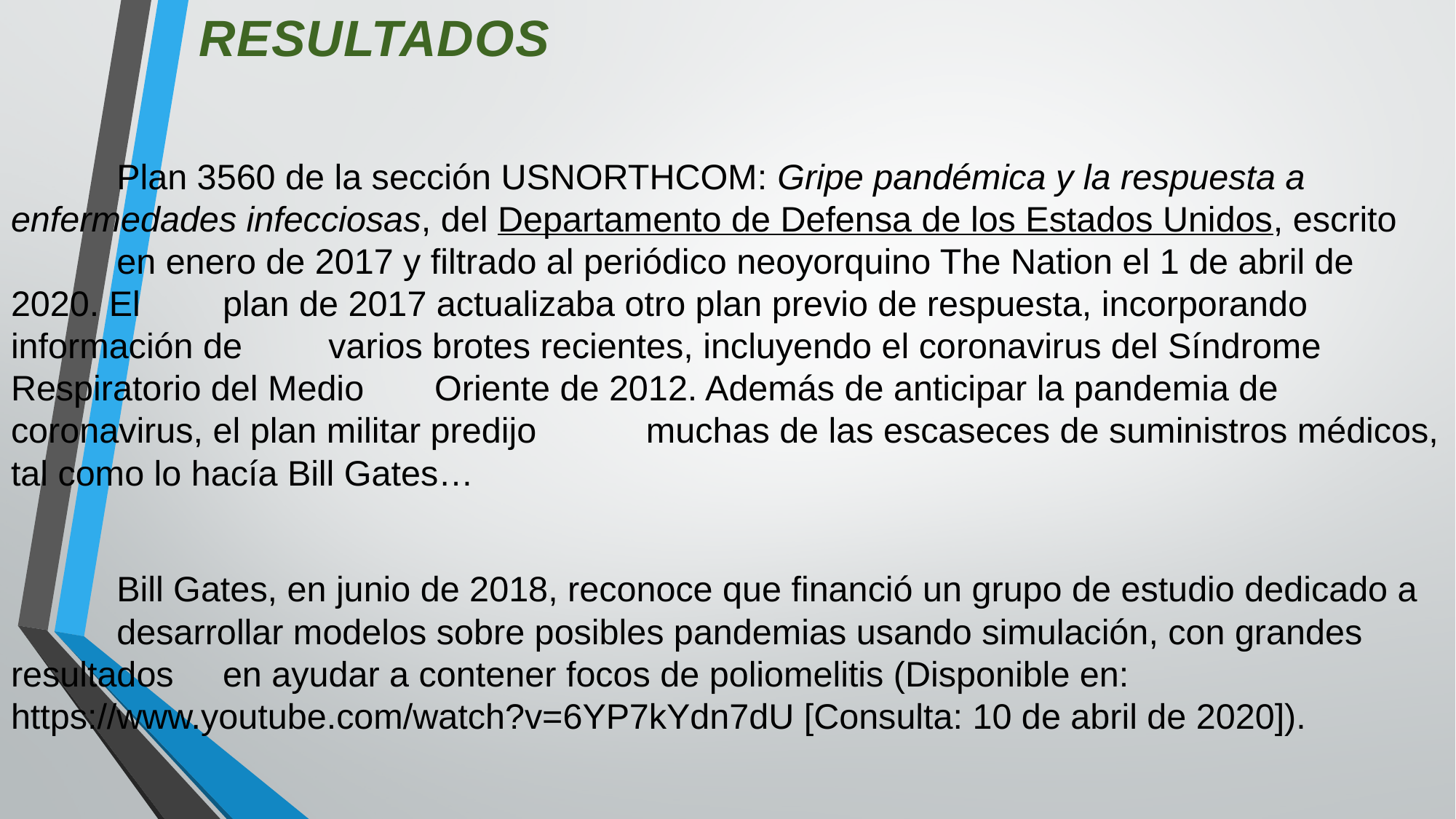

# RESULTADOS

			Plan 3560 de la sección USNORTHCOM: Gripe pandémica y la respuesta a 					enfermedades infecciosas, del Departamento de Defensa de los Estados Unidos, escrito 			en enero de 2017 y filtrado al periódico neoyorquino The Nation el 1 de abril de 2020. El 			plan de 2017 actualizaba otro plan previo de respuesta, incorporando información de 			varios brotes recientes, incluyendo el coronavirus del Síndrome Respiratorio del Medio 			Oriente de 2012. Además de anticipar la pandemia de coronavirus, el plan militar predijo 		muchas de las escaseces de suministros médicos, tal como lo hacía Bill Gates…

	Bill Gates, en junio de 2018, reconoce que financió un grupo de estudio dedicado a 	desarrollar modelos sobre posibles pandemias usando simulación, con grandes resultados 			en ayudar a contener focos de poliomelitis (Disponible en: 										        https://www.youtube.com/watch?v=6YP7kYdn7dU [Consulta: 10 de abril de 2020]).